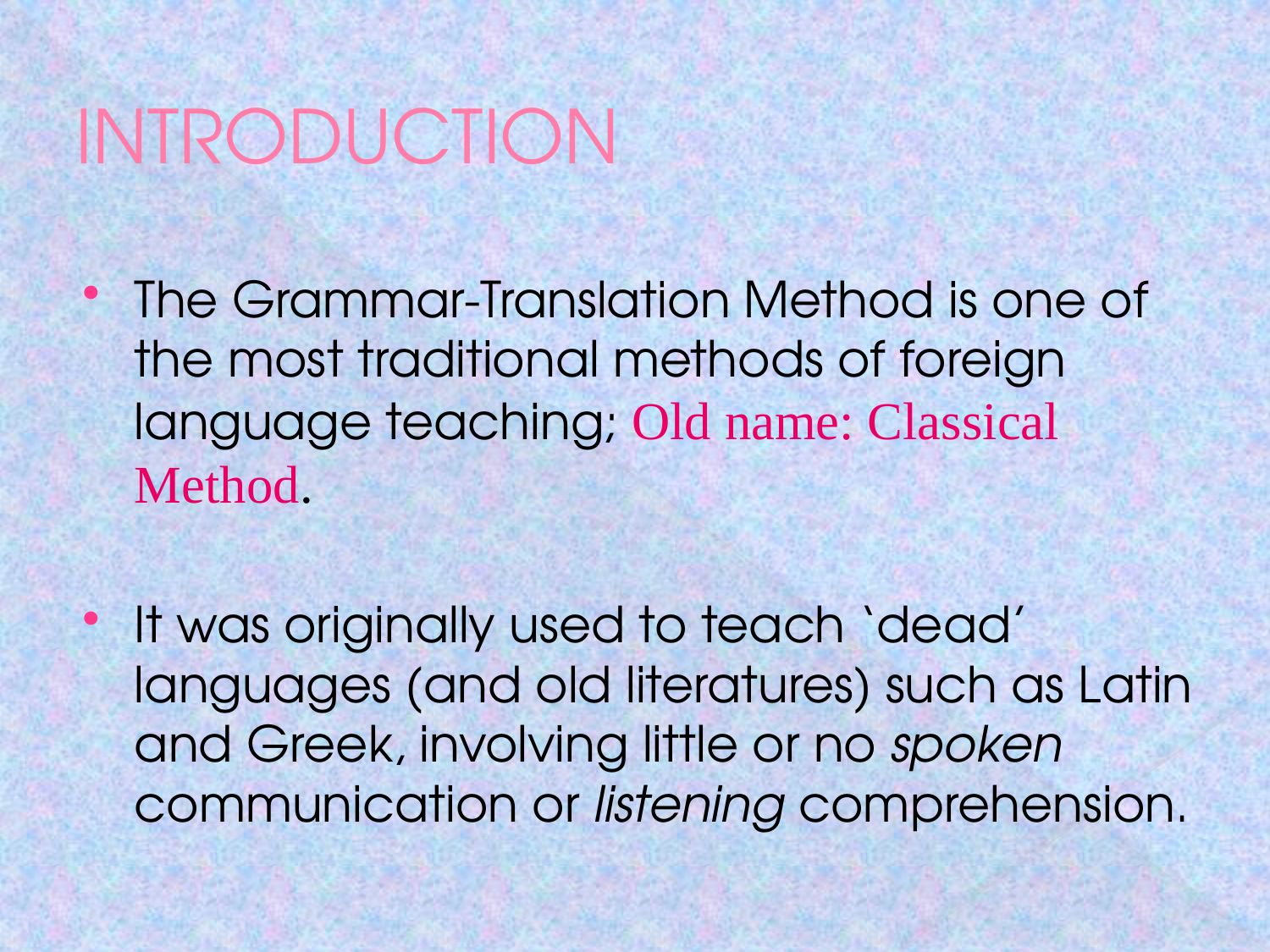

# INTRODUCTION
The Grammar-Translation Method is one of the most traditional methods of foreign language teaching; Old name: Classical Method.

It was originally used to teach ‘dead’ languages (and old literatures) such as Latin and Greek, involving little or no spoken communication or listening comprehension.